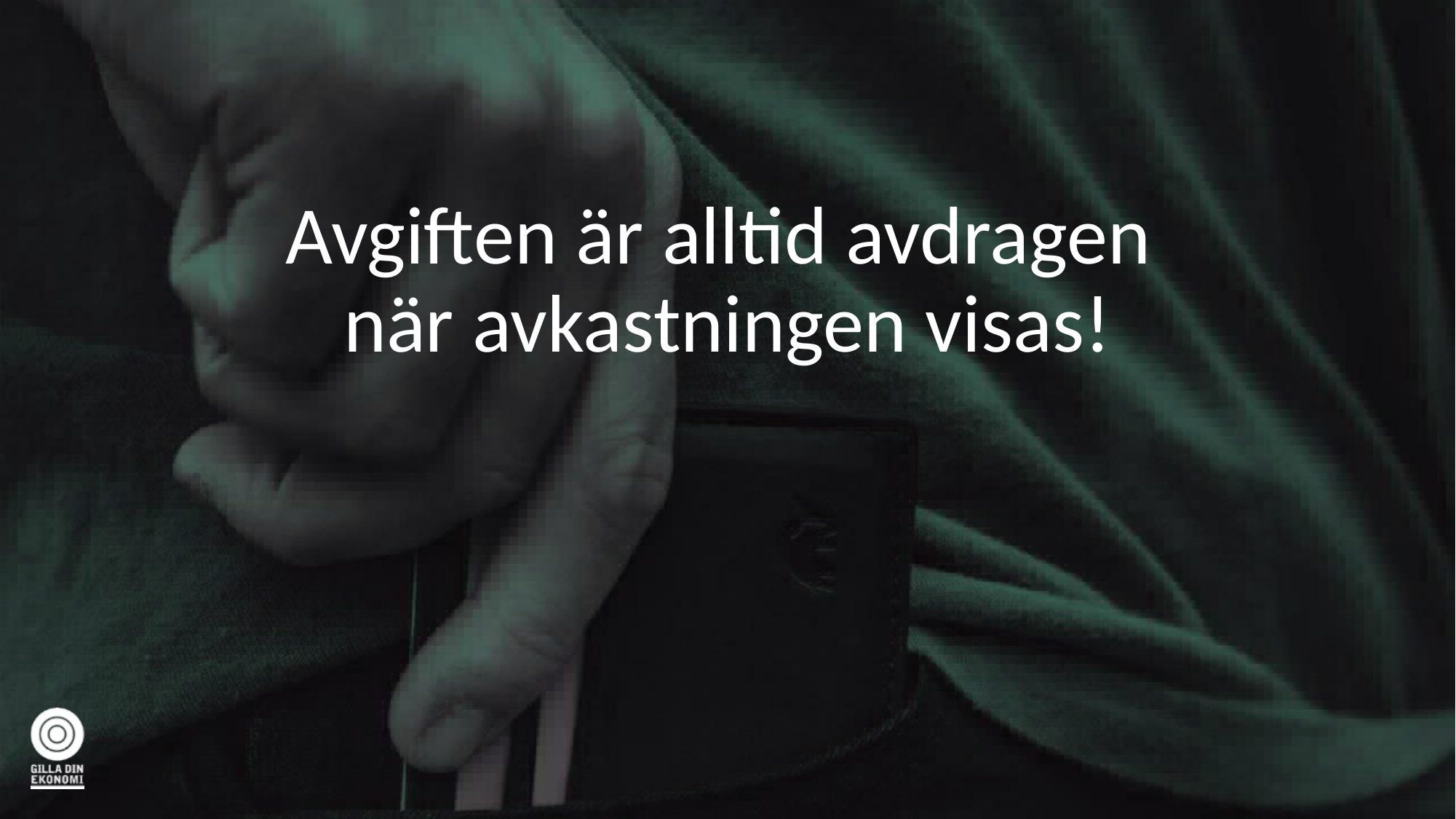

# Avgiften är alltid avdragen när avkastningen visas!